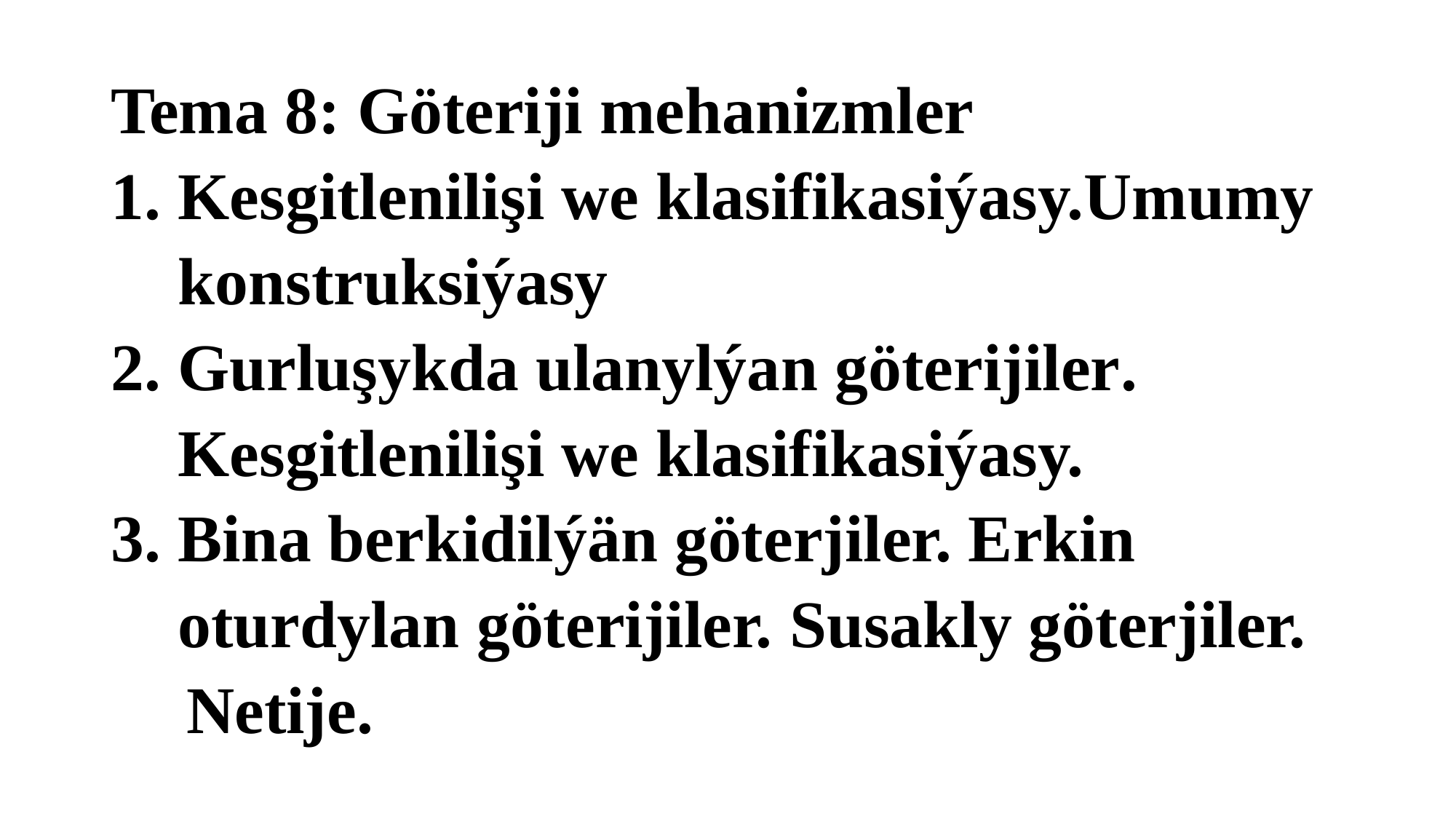

# Tema 8: Göteriji mehanizmler 1. Kesgitlenilişi we klasifikasiýasy.Umumy konstruksiýasy 2. Gurluşykda ulanylýan göterijiler. Kesgitlenilişi we klasifikasiýasy. 3. Bina berkidilýän göterjiler. Erkin oturdylan göterijiler. Susakly göterjiler. Netije.